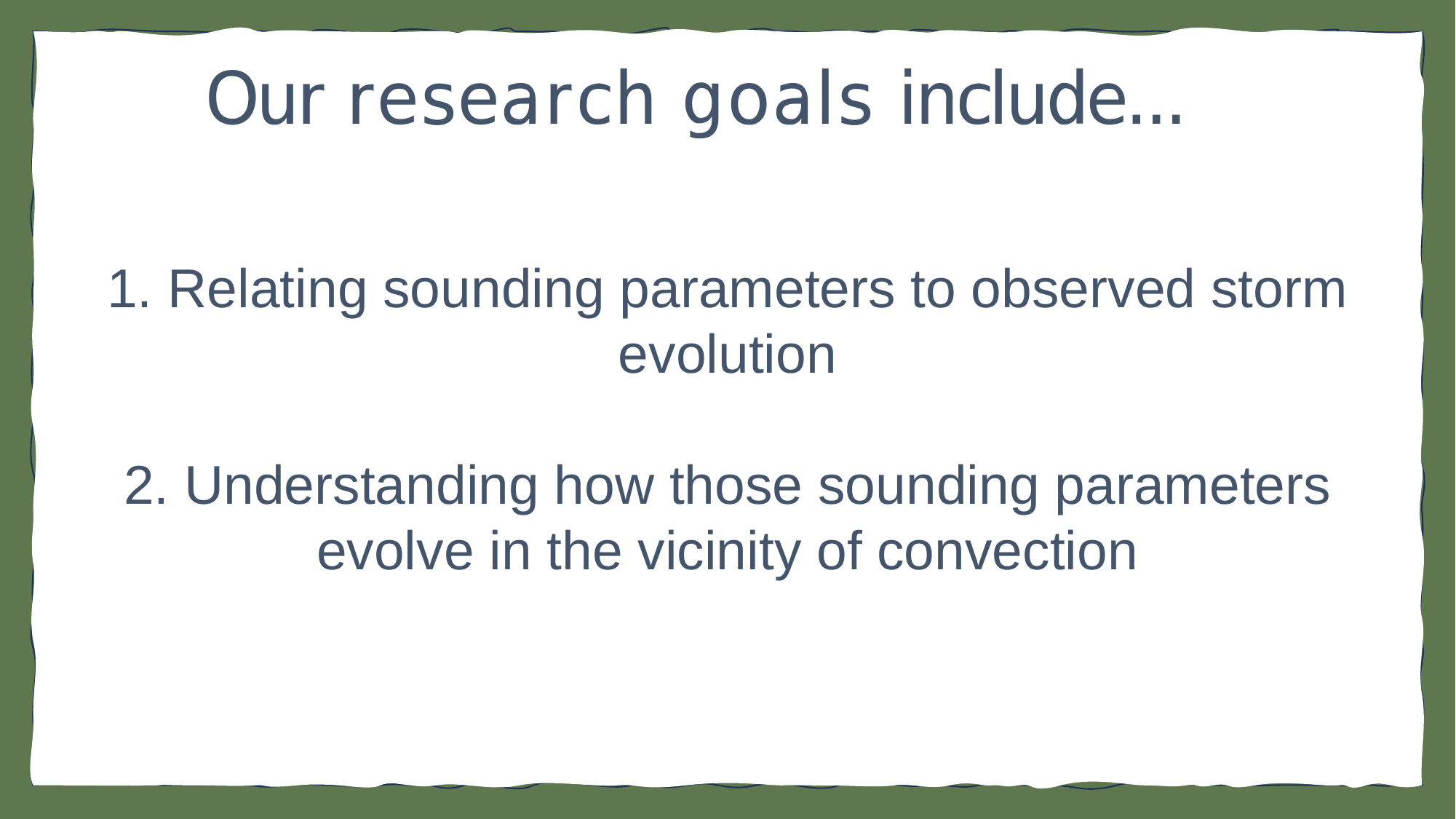

Our research goals include…
1. Relating sounding parameters to observed storm evolution

2. Understanding how those sounding parameters evolve in the vicinity of convection